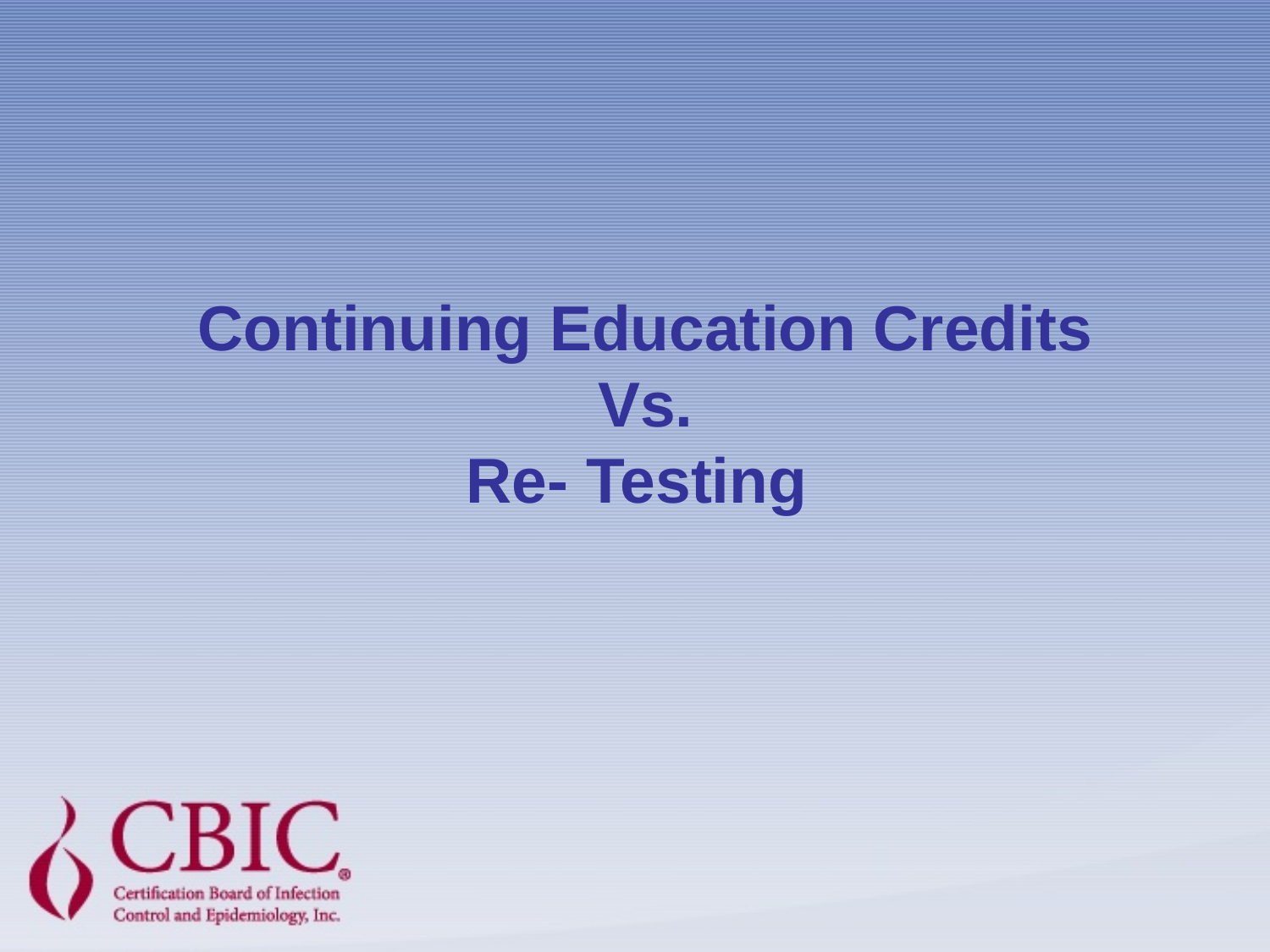

# Continuing Education Credits Vs. Re- Testing